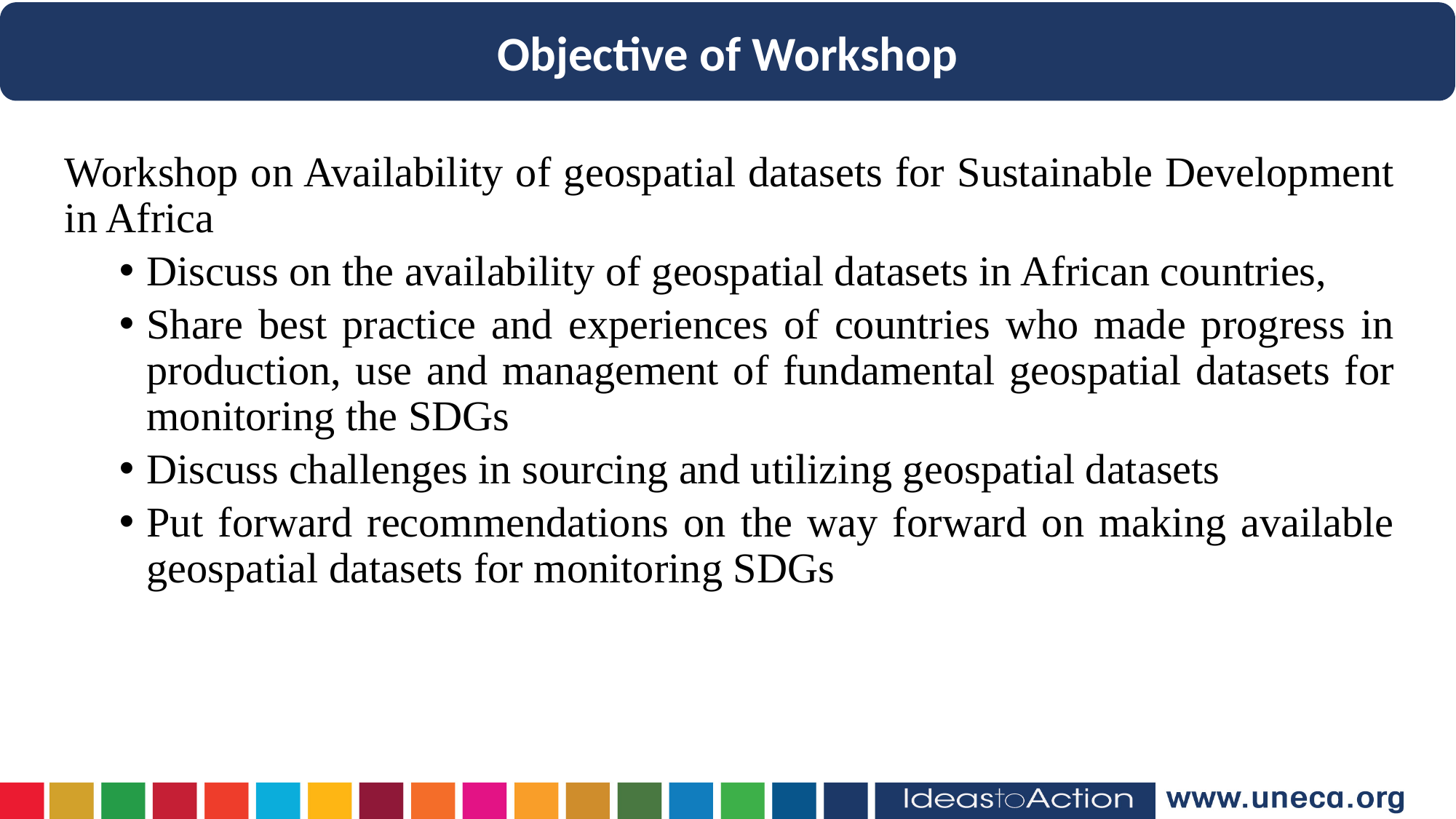

Objective of Workshop
Workshop on Availability of geospatial datasets for Sustainable Development in Africa
Discuss on the availability of geospatial datasets in African countries,
Share best practice and experiences of countries who made progress in production, use and management of fundamental geospatial datasets for monitoring the SDGs
Discuss challenges in sourcing and utilizing geospatial datasets
Put forward recommendations on the way forward on making available geospatial datasets for monitoring SDGs